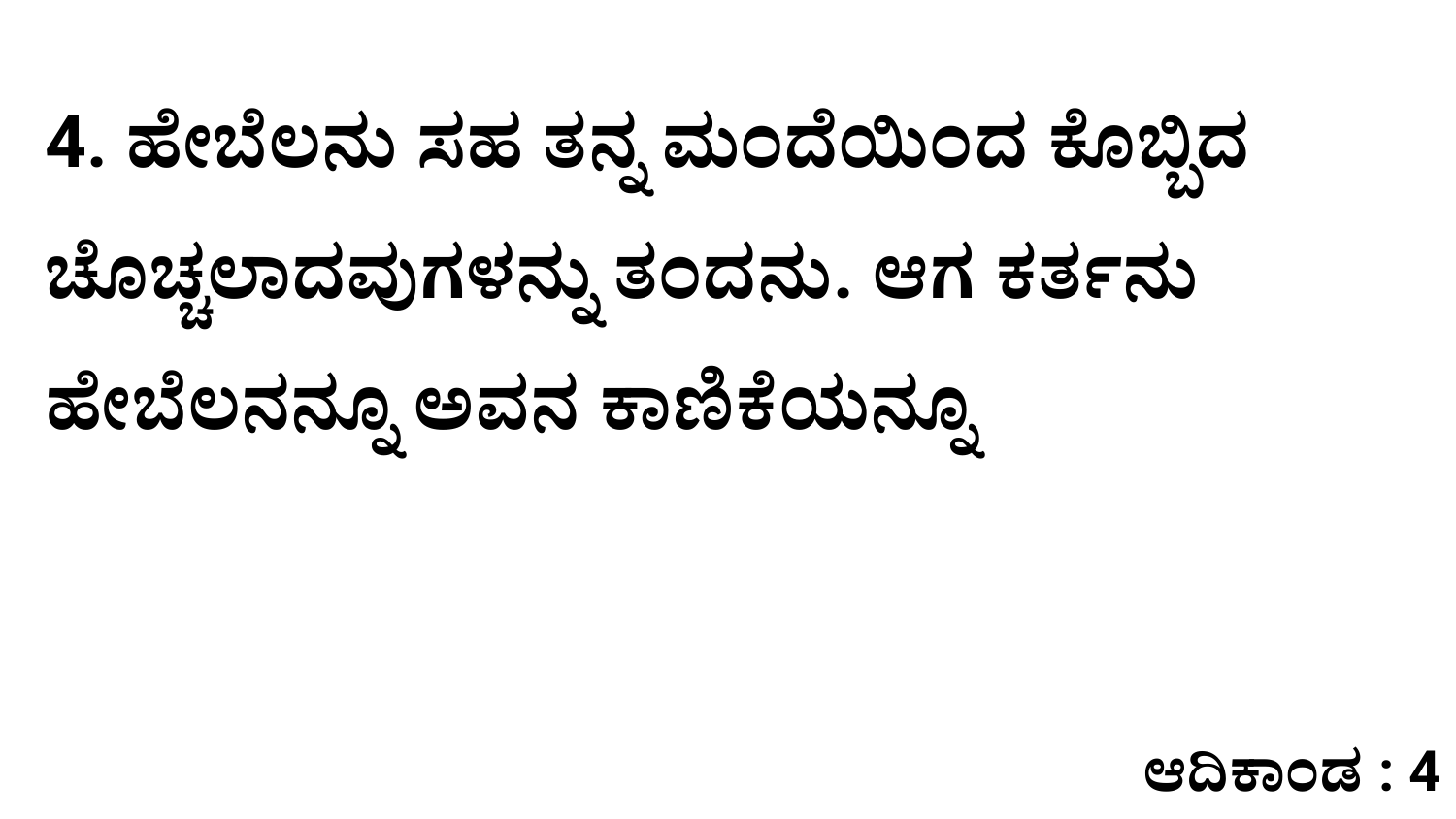

4. ಹೇಬೆಲನು ಸಹ ತನ್ನ ಮಂದೆಯಿಂದ ಕೊಬ್ಬಿದ ಚೊಚ್ಚಲಾದವುಗಳನ್ನು ತಂದನು. ಆಗ ಕರ್ತನು ಹೇಬೆಲನನ್ನೂ ಅವನ ಕಾಣಿಕೆಯನ್ನೂ
ಆದಿಕಾಂಡ : 4